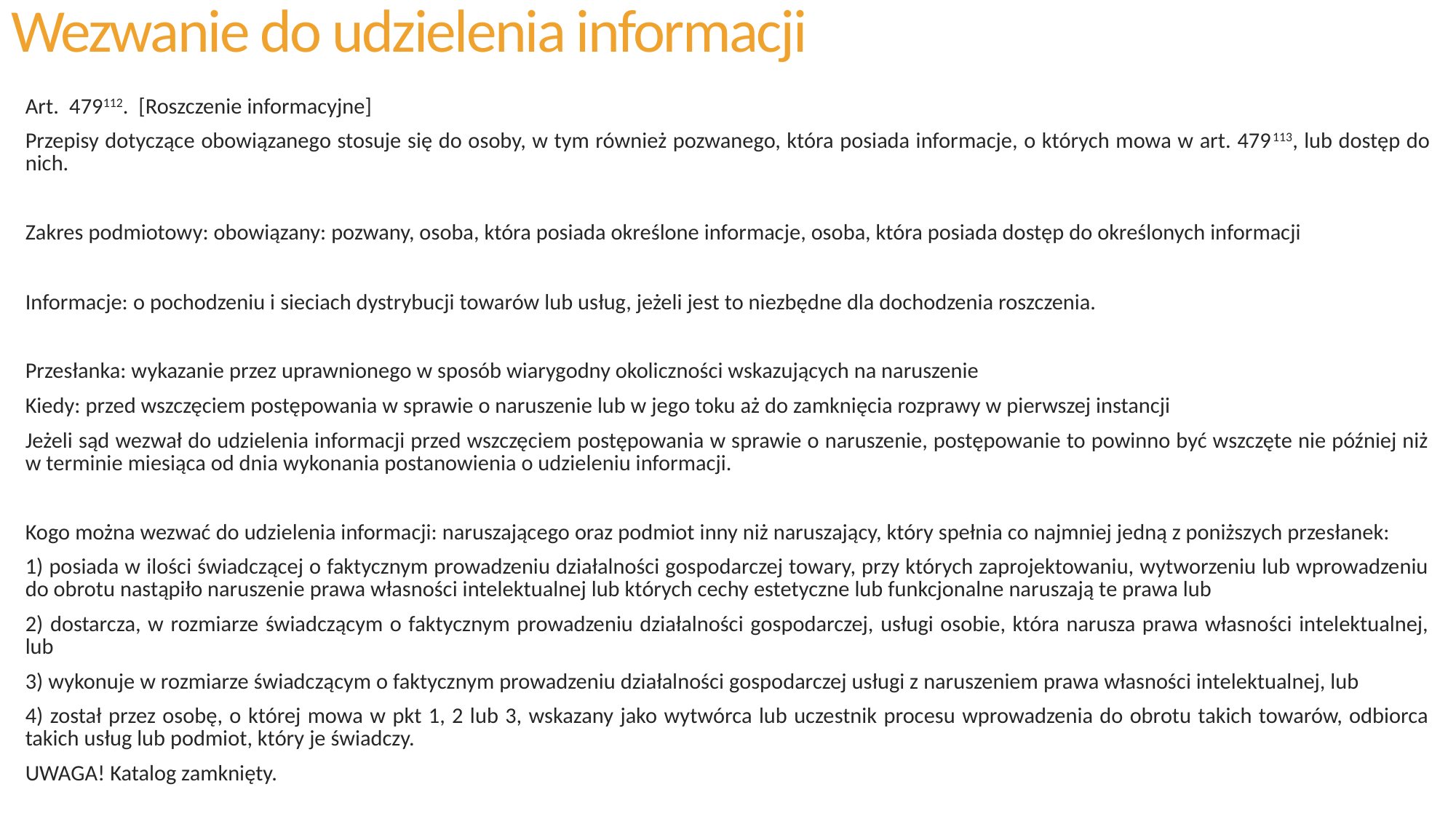

# Wezwanie do udzielenia informacji
Art.  479112.  [Roszczenie informacyjne]
Przepisy dotyczące obowiązanego stosuje się do osoby, w tym również pozwanego, która posiada informacje, o których mowa w art. 479113, lub dostęp do nich.

Zakres podmiotowy: obowiązany: pozwany, osoba, która posiada określone informacje, osoba, która posiada dostęp do określonych informacji

Informacje: o pochodzeniu i sieciach dystrybucji towarów lub usług, jeżeli jest to niezbędne dla dochodzenia roszczenia.

Przesłanka: wykazanie przez uprawnionego w sposób wiarygodny okoliczności wskazujących na naruszenie
Kiedy: przed wszczęciem postępowania w sprawie o naruszenie lub w jego toku aż do zamknięcia rozprawy w pierwszej instancji
Jeżeli sąd wezwał do udzielenia informacji przed wszczęciem postępowania w sprawie o naruszenie, postępowanie to powinno być wszczęte nie później niż w terminie miesiąca od dnia wykonania postanowienia o udzieleniu informacji.

Kogo można wezwać do udzielenia informacji: naruszającego oraz podmiot inny niż naruszający, który spełnia co najmniej jedną z poniższych przesłanek:
1) posiada w ilości świadczącej o faktycznym prowadzeniu działalności gospodarczej towary, przy których zaprojektowaniu, wytworzeniu lub wprowadzeniu do obrotu nastąpiło naruszenie prawa własności intelektualnej lub których cechy estetyczne lub funkcjonalne naruszają te prawa lub
2) dostarcza, w rozmiarze świadczącym o faktycznym prowadzeniu działalności gospodarczej, usługi osobie, która narusza prawa własności intelektualnej, lub
3) wykonuje w rozmiarze świadczącym o faktycznym prowadzeniu działalności gospodarczej usługi z naruszeniem prawa własności intelektualnej, lub
4) został przez osobę, o której mowa w pkt 1, 2 lub 3, wskazany jako wytwórca lub uczestnik procesu wprowadzenia do obrotu takich towarów, odbiorca takich usług lub podmiot, który je świadczy.
UWAGA! Katalog zamknięty.